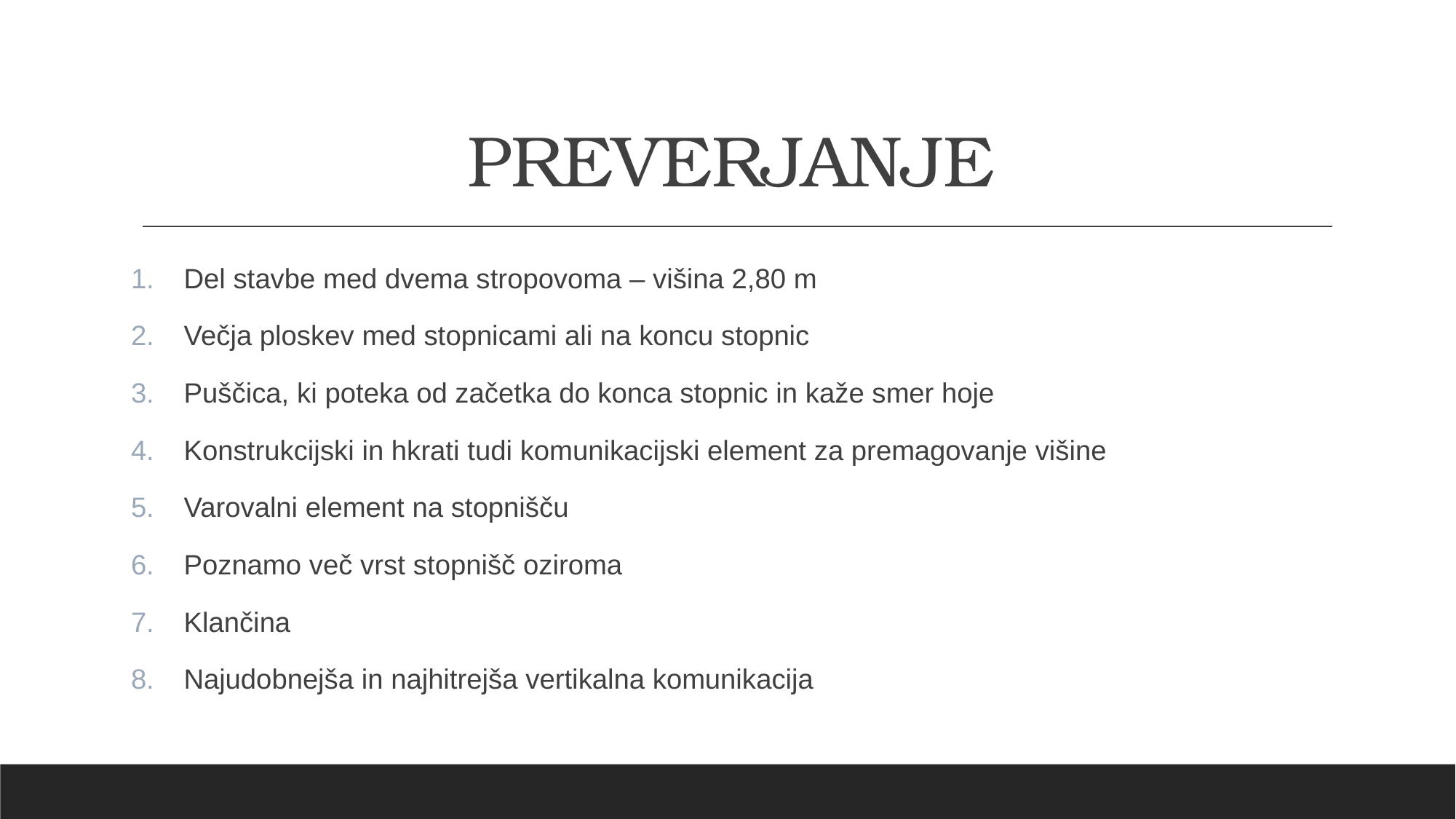

# PREVERJANJE
Del stavbe med dvema stropovoma – višina 2,80 m
Večja ploskev med stopnicami ali na koncu stopnic
Puščica, ki poteka od začetka do konca stopnic in kaže smer hoje
Konstrukcijski in hkrati tudi komunikacijski element za premagovanje višine
Varovalni element na stopnišču
Poznamo več vrst stopnišč oziroma
Klančina
Najudobnejša in najhitrejša vertikalna komunikacija